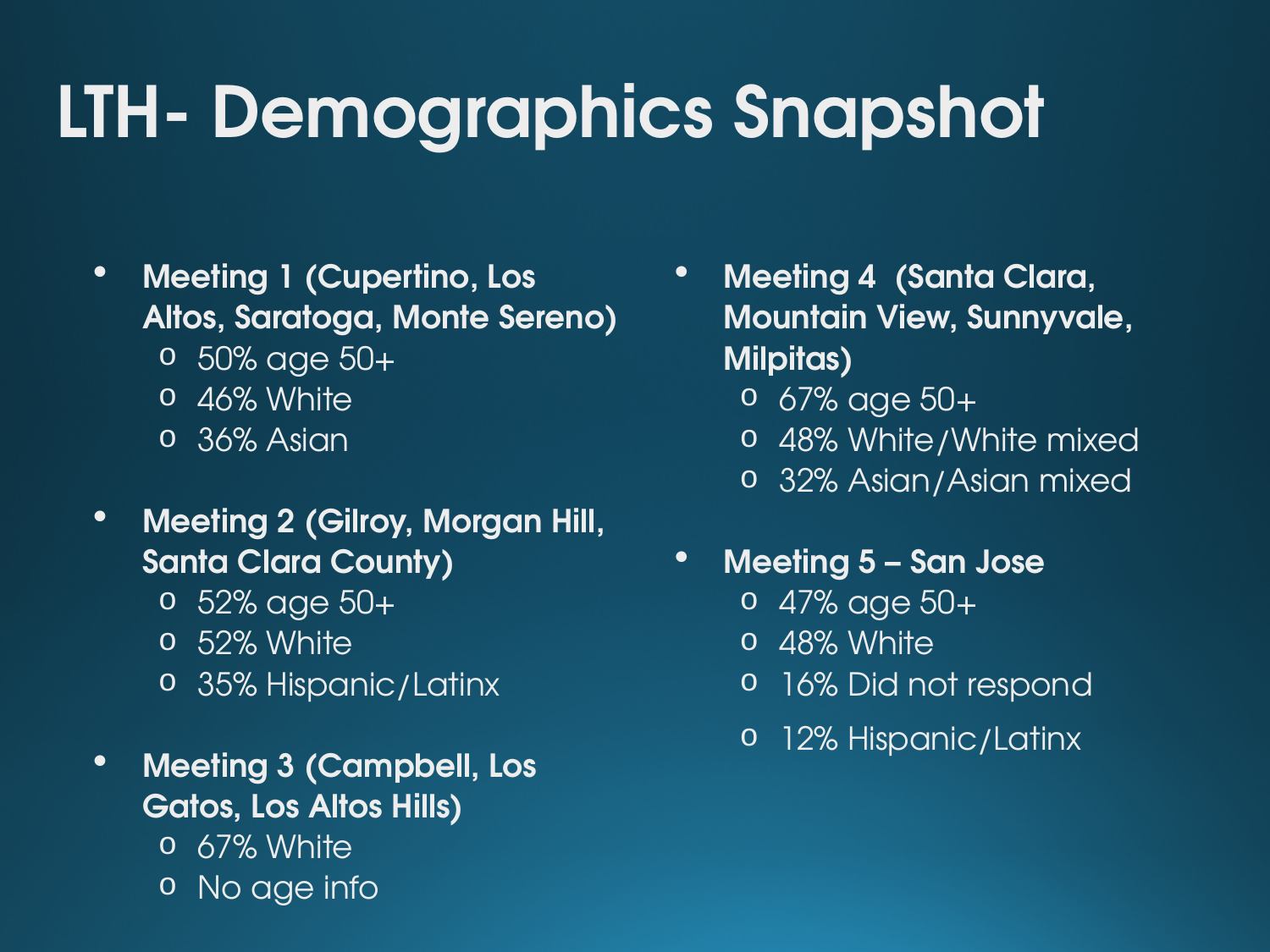

# LTH- Demographics Snapshot
Meeting 1 (Cupertino, Los Altos, Saratoga, Monte Sereno)
50% age 50+
46% White
36% Asian

Meeting 2 (Gilroy, Morgan Hill, Santa Clara County)
52% age 50+
52% White
35% Hispanic/Latinx

Meeting 3 (Campbell, Los Gatos, Los Altos Hills)
67% White
No age info

Meeting 4  (Santa Clara, Mountain View, Sunnyvale, Milpitas)
67% age 50+
48% White/White mixed
32% Asian/Asian mixed

Meeting 5 – San Jose
47% age 50+
48% White
16% Did not respond
12% Hispanic/Latinx